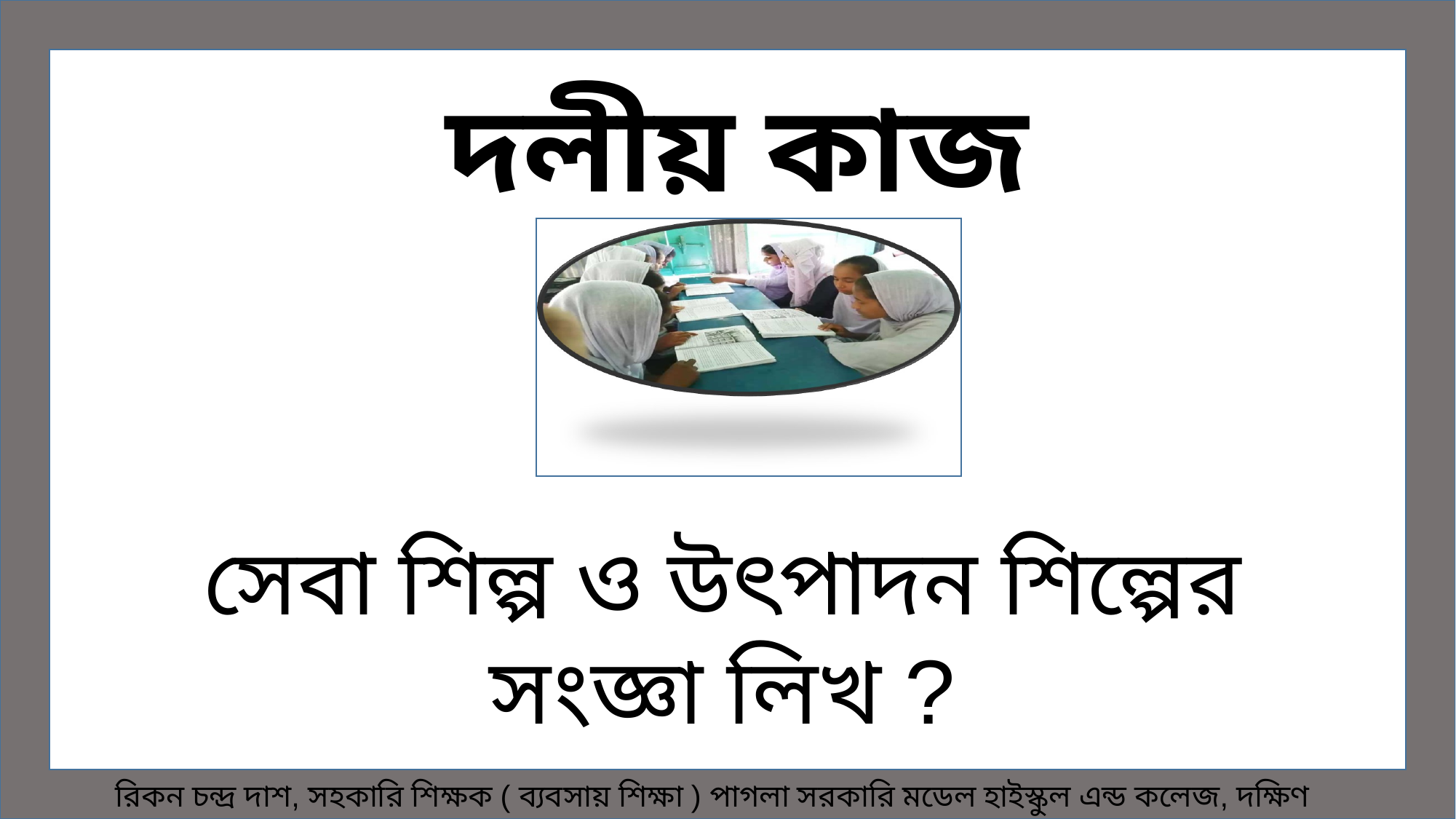

দলীয় কাজ

সেবা শিল্প ও উৎপাদন শিল্পের সংজ্ঞা লিখ ?